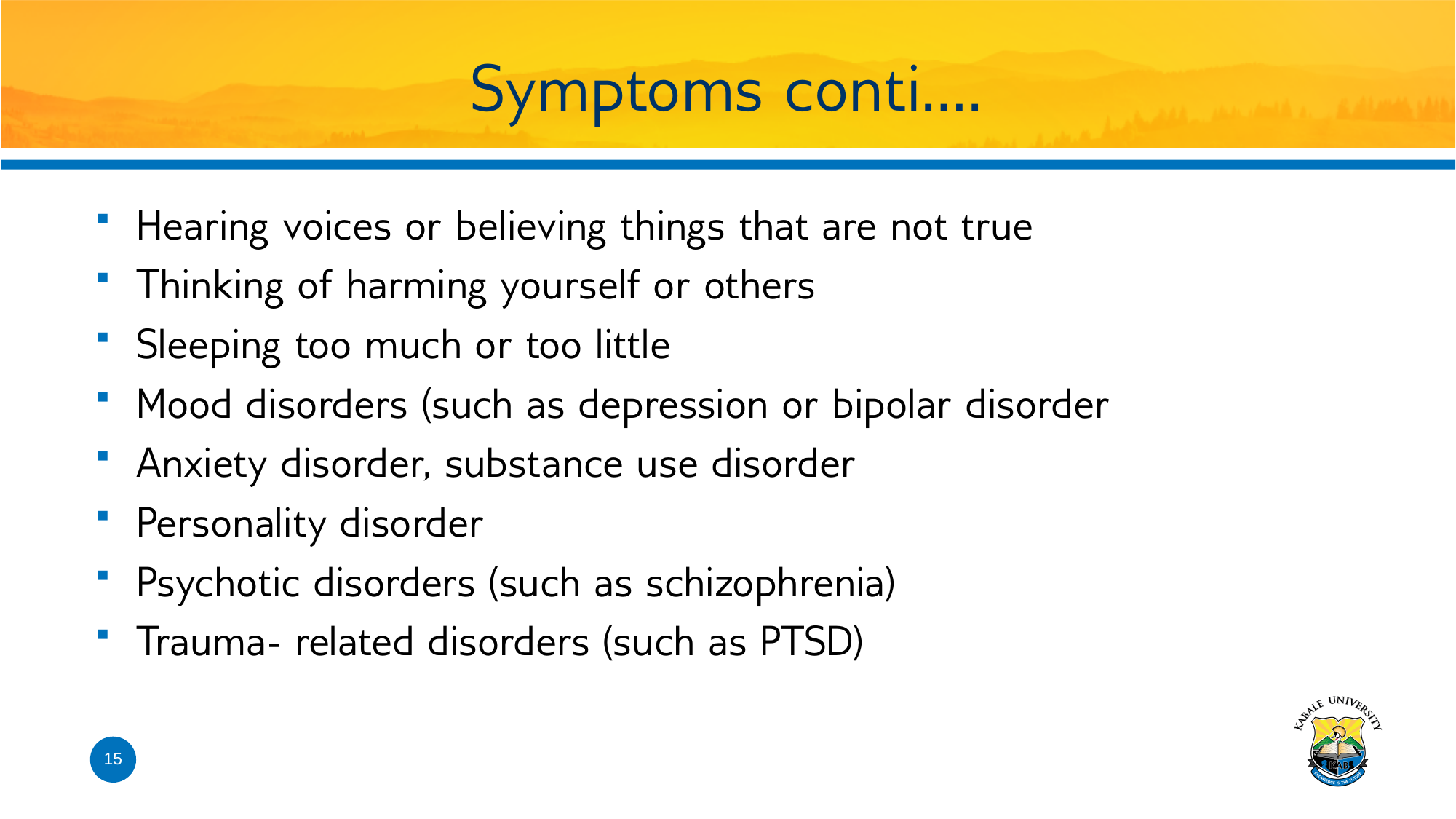

# Symptoms conti….
Hearing voices or believing things that are not true
Thinking of harming yourself or others
Sleeping too much or too little
Mood disorders (such as depression or bipolar disorder
Anxiety disorder, substance use disorder
Personality disorder
Psychotic disorders (such as schizophrenia)
Trauma- related disorders (such as PTSD)